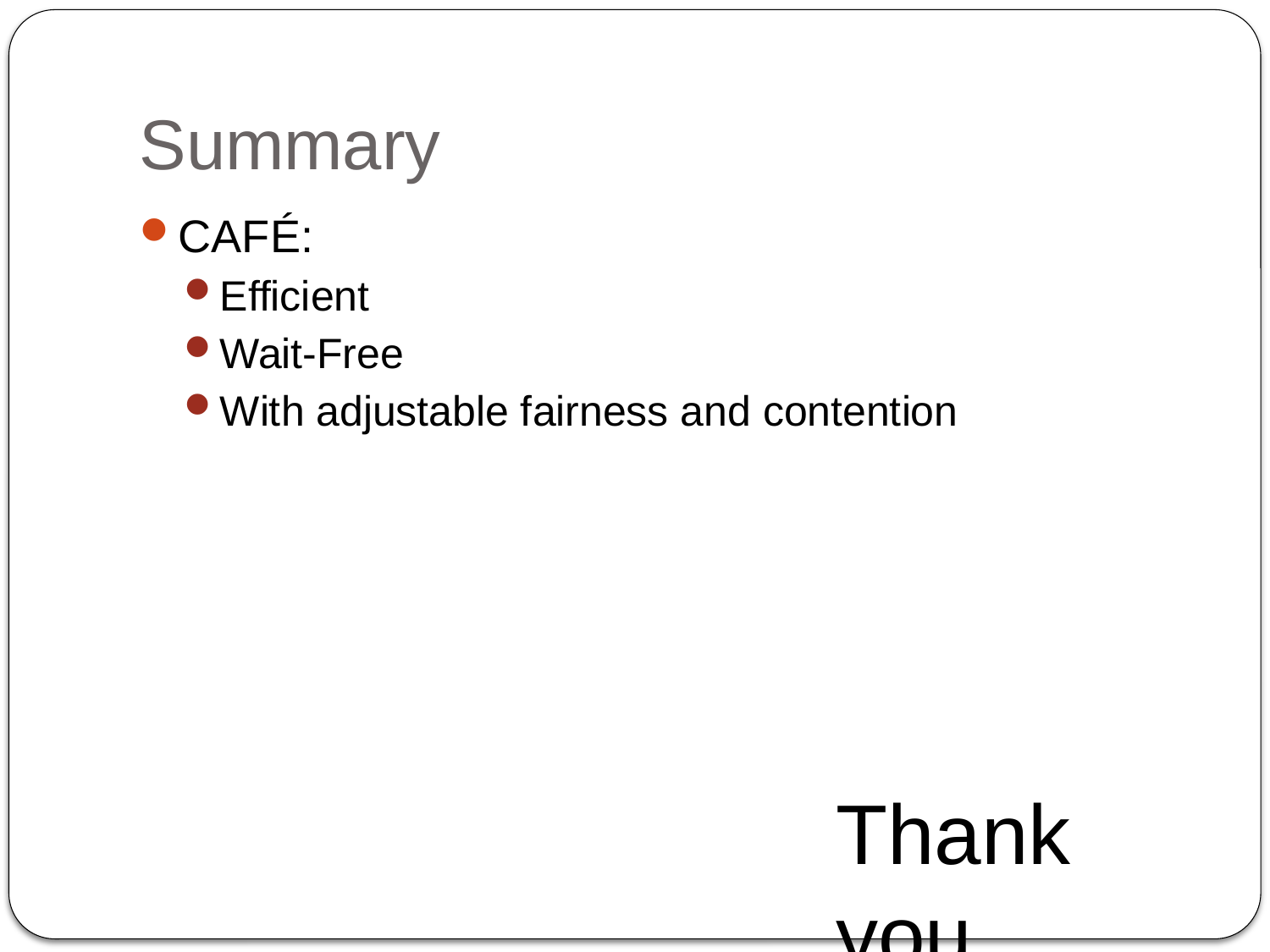

# Summary
CAFÉ:
Efficient
Wait-Free
With adjustable fairness and contention

Thank you